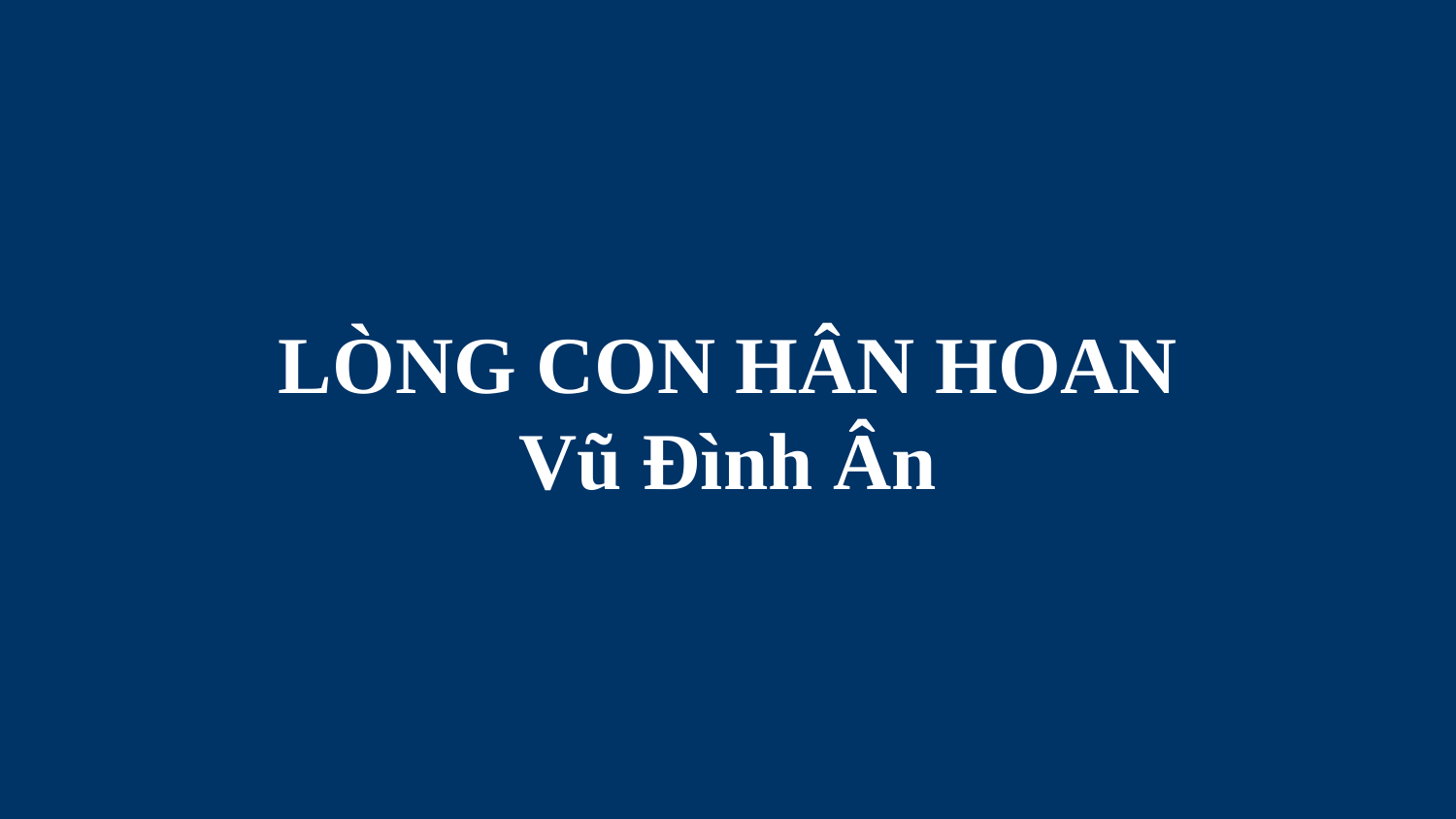

# LÒNG CON HÂN HOAN Vũ Đình Ân